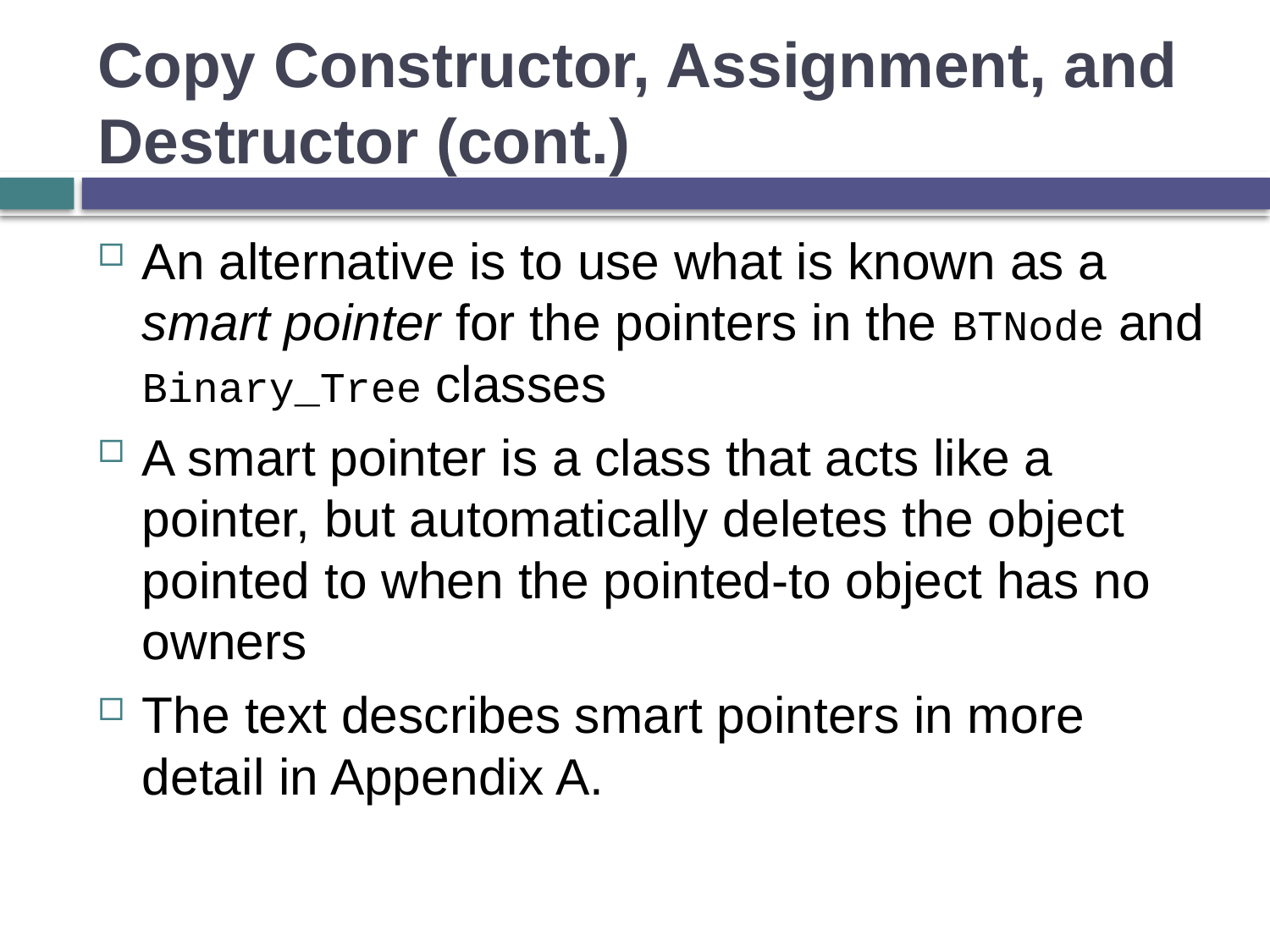

# Copy Constructor, Assignment, and Destructor (cont.)

An alternative is to use what is known as a smart pointer for the pointers in the BTNode and Binary_Tree classes
A smart pointer is a class that acts like a pointer, but automatically deletes the object pointed to when the pointed-to object has no owners
The text describes smart pointers in more detail in Appendix A.